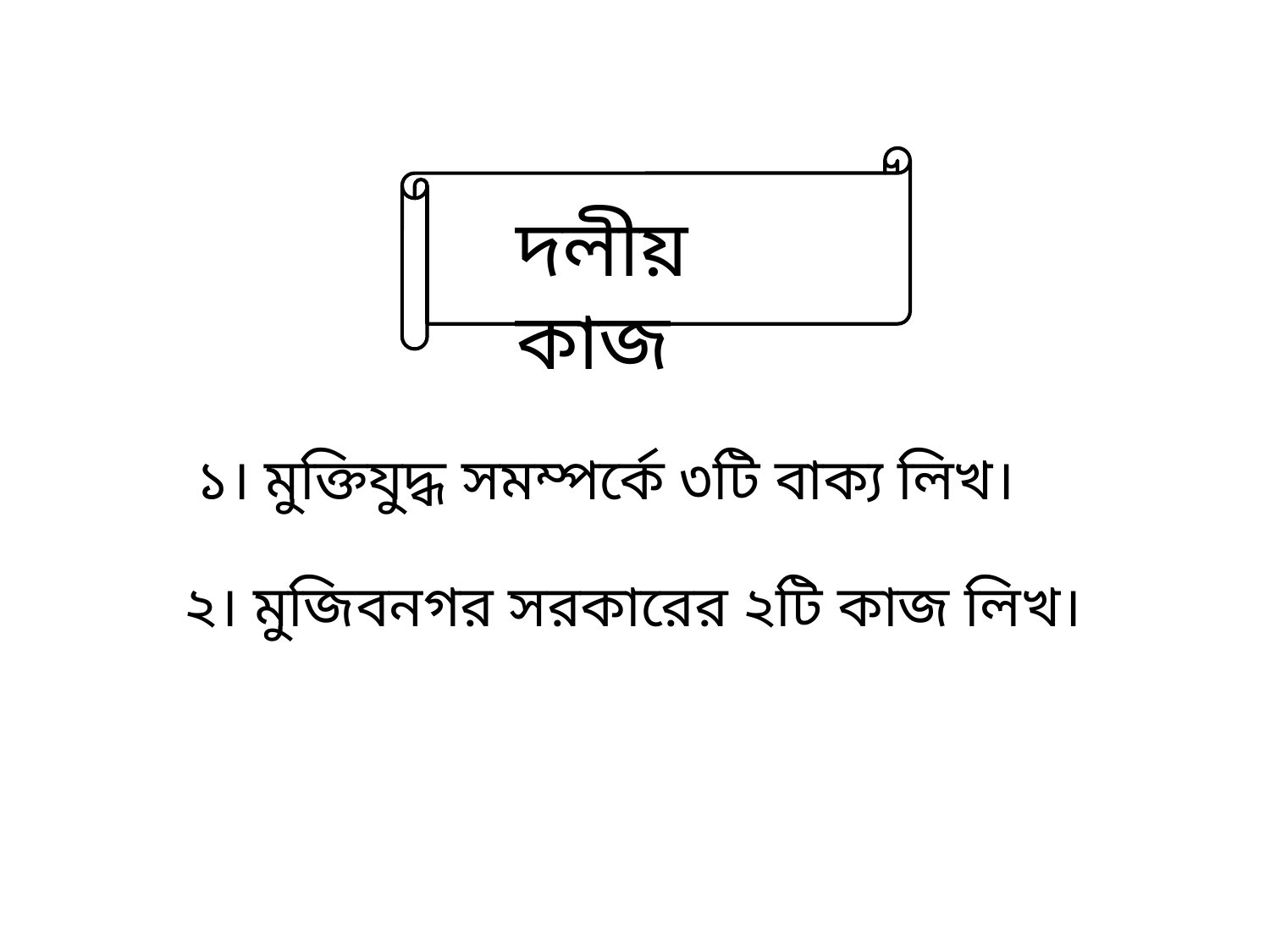

দলীয় কাজ
১। মুক্তিযুদ্ধ সমম্পর্কে ৩টি বাক্য লিখ।
২। মুজিবনগর সরকারের ২টি কাজ লিখ।